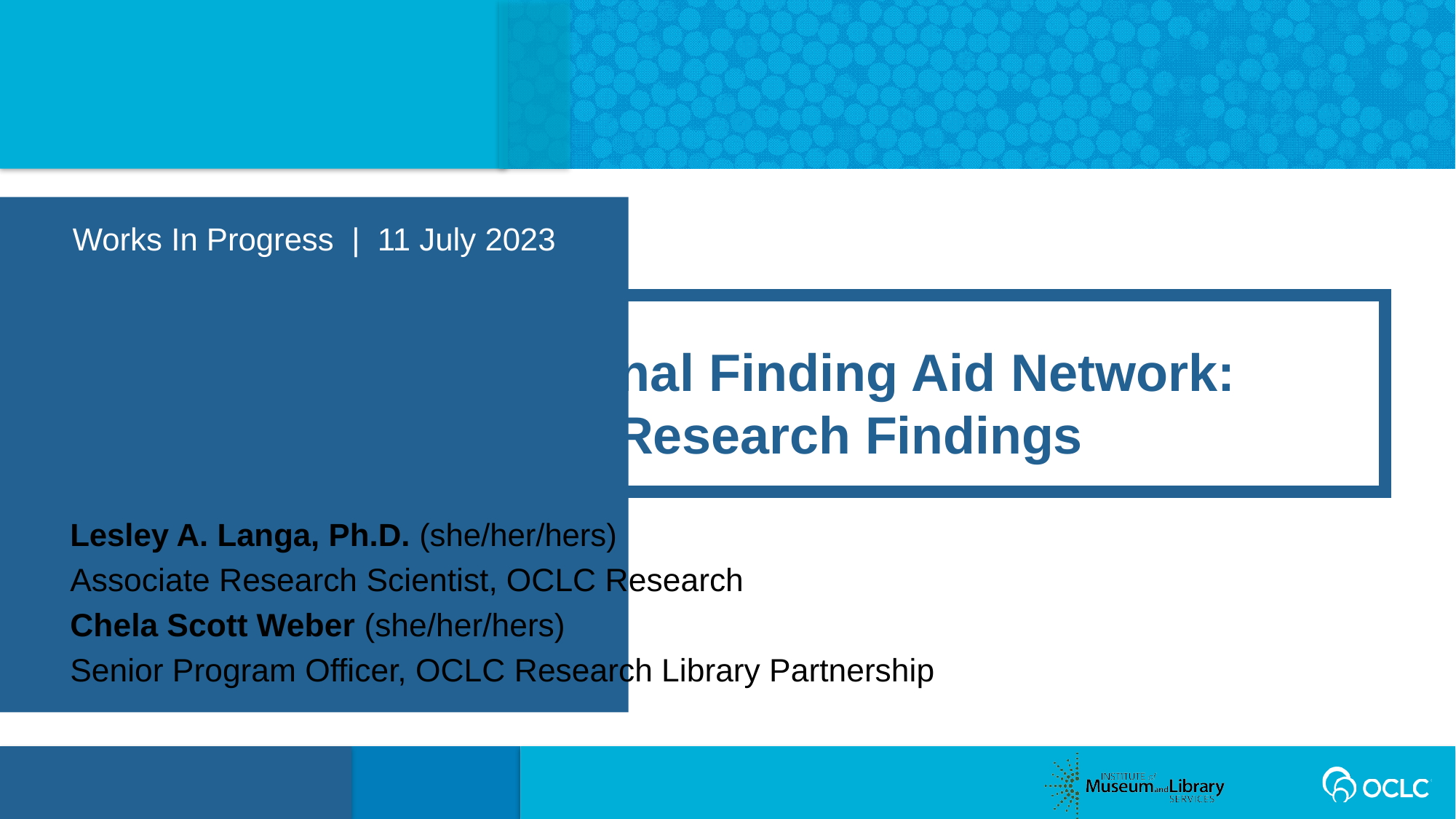

Works In Progress  |  11 July 2023
Building a National Finding Aid Network:
End User Research Findings
Lesley A. Langa, Ph.D. (she/her/hers)
Associate Research Scientist, OCLC Research
Chela Scott Weber (she/her/hers)
Senior Program Officer, OCLC Research Library Partnership